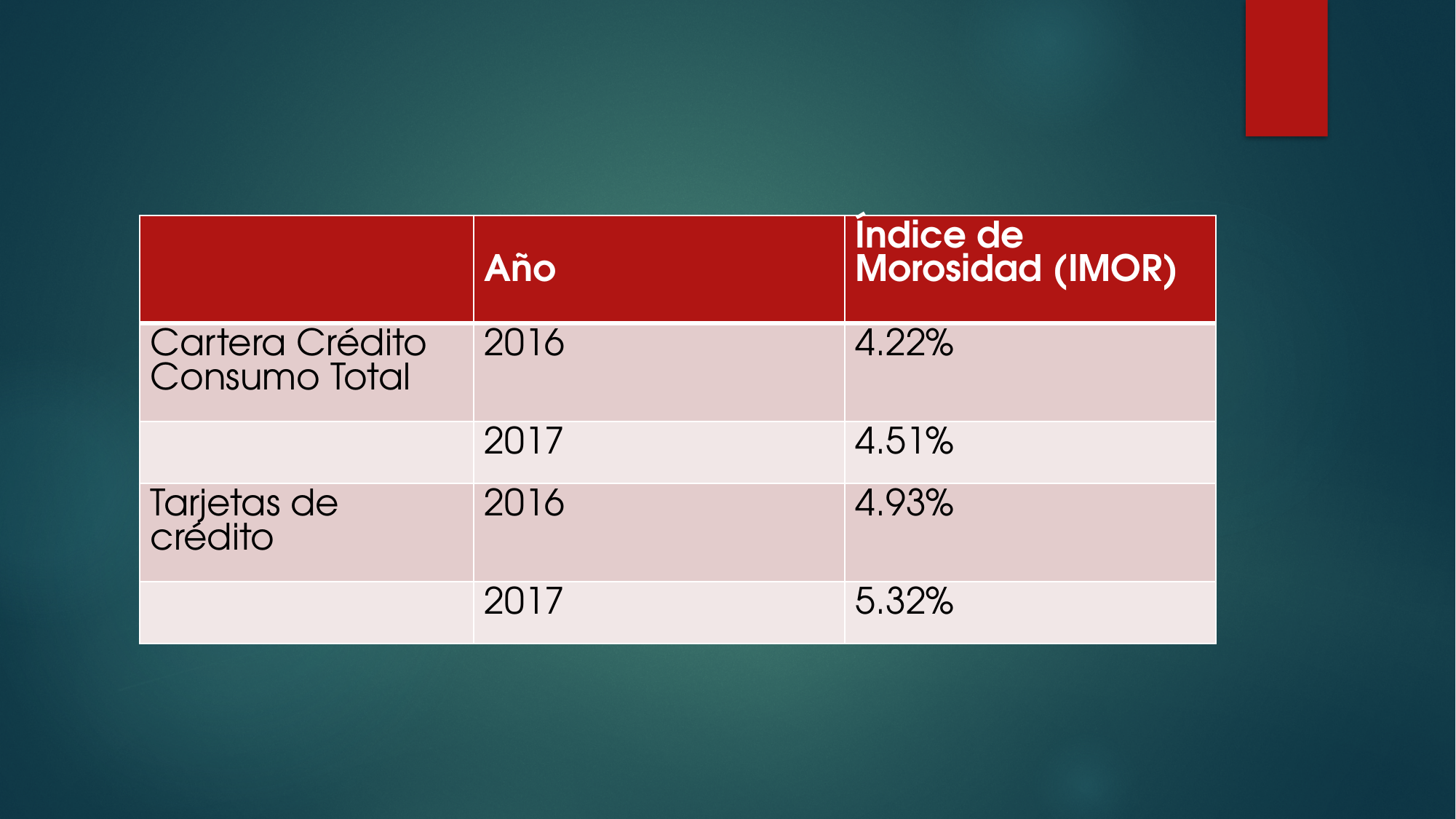

|  | Año | Índice de Morosidad (IMOR) |
| --- | --- | --- |
| Cartera Crédito Consumo Total | 2016 | 4.22% |
|  | 2017 | 4.51% |
| Tarjetas de crédito | 2016 | 4.93% |
|  | 2017 | 5.32% |